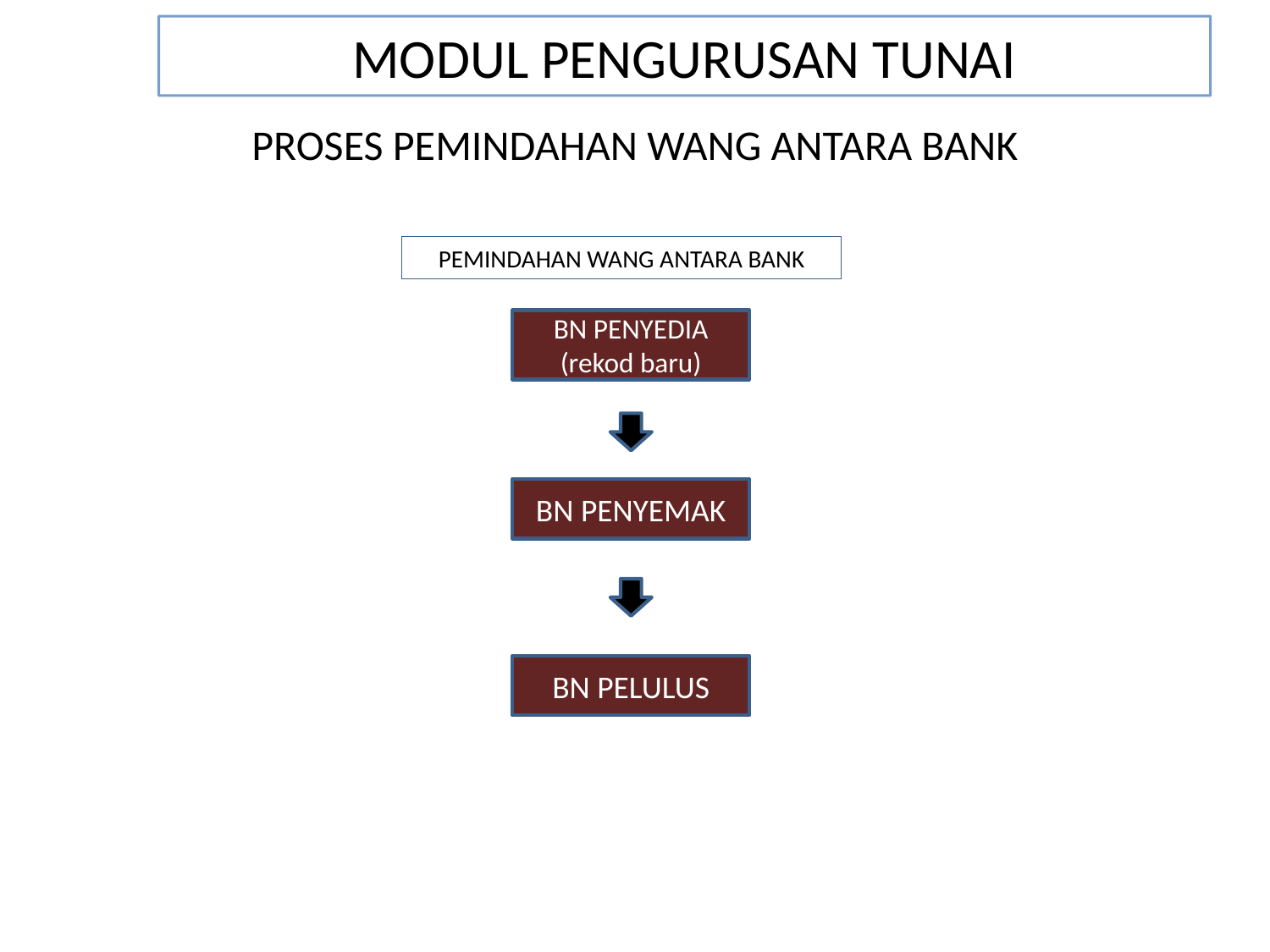

# MODUL PENGURUSAN TUNAI
PROSES PEMINDAHAN WANG ANTARA BANK
PEMINDAHAN WANG ANTARA BANK
BN PENYEDIA
(rekod baru)

BN PENYEMAK

BN PELULUS